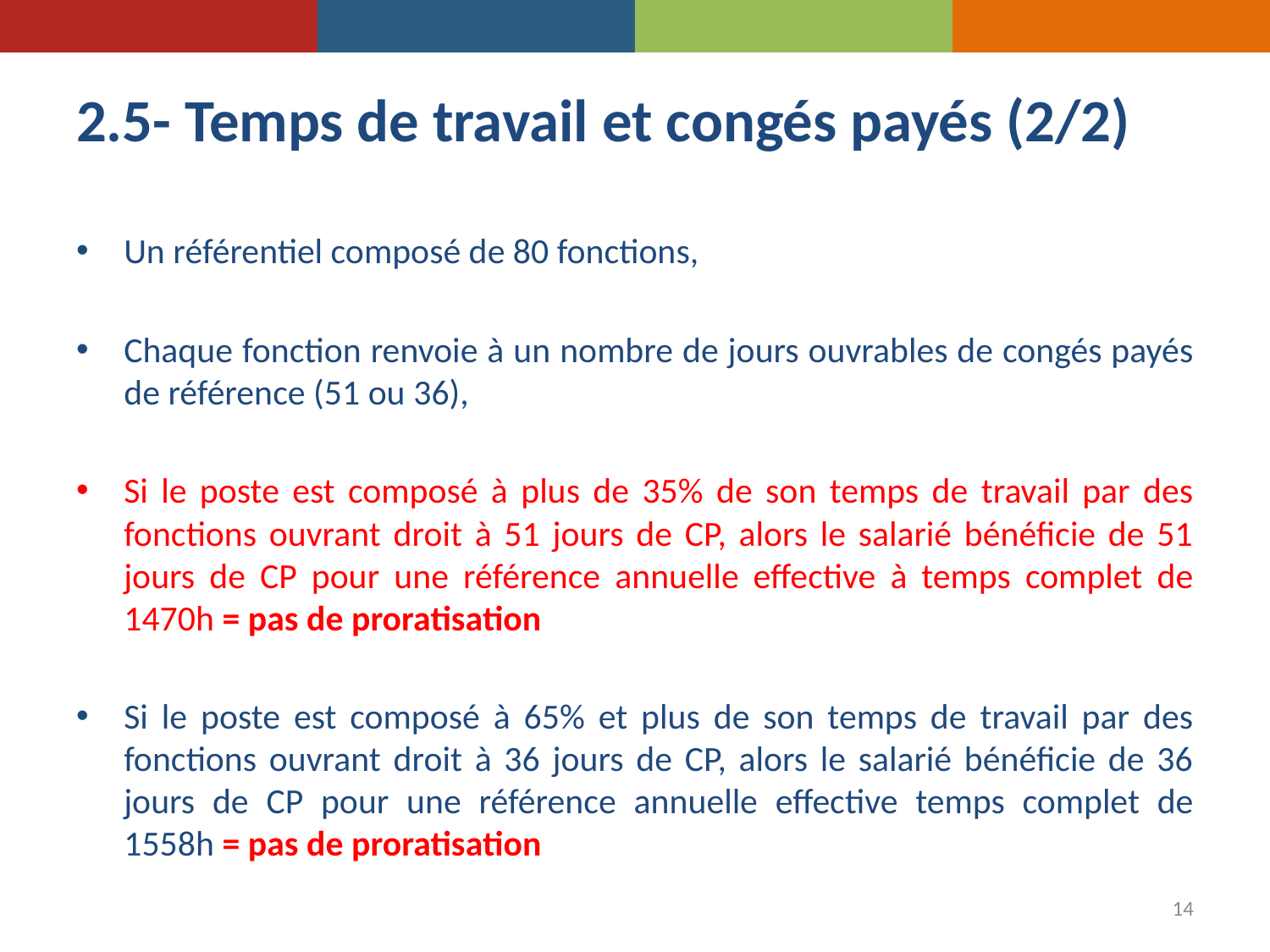

# 2.5- Temps de travail et congés payés (2/2)
Un référentiel composé de 80 fonctions,

Chaque fonction renvoie à un nombre de jours ouvrables de congés payés de référence (51 ou 36),

Si le poste est composé à plus de 35% de son temps de travail par des fonctions ouvrant droit à 51 jours de CP, alors le salarié bénéficie de 51 jours de CP pour une référence annuelle effective à temps complet de 1470h = pas de proratisation

Si le poste est composé à 65% et plus de son temps de travail par des fonctions ouvrant droit à 36 jours de CP, alors le salarié bénéficie de 36 jours de CP pour une référence annuelle effective temps complet de 1558h = pas de proratisation
14